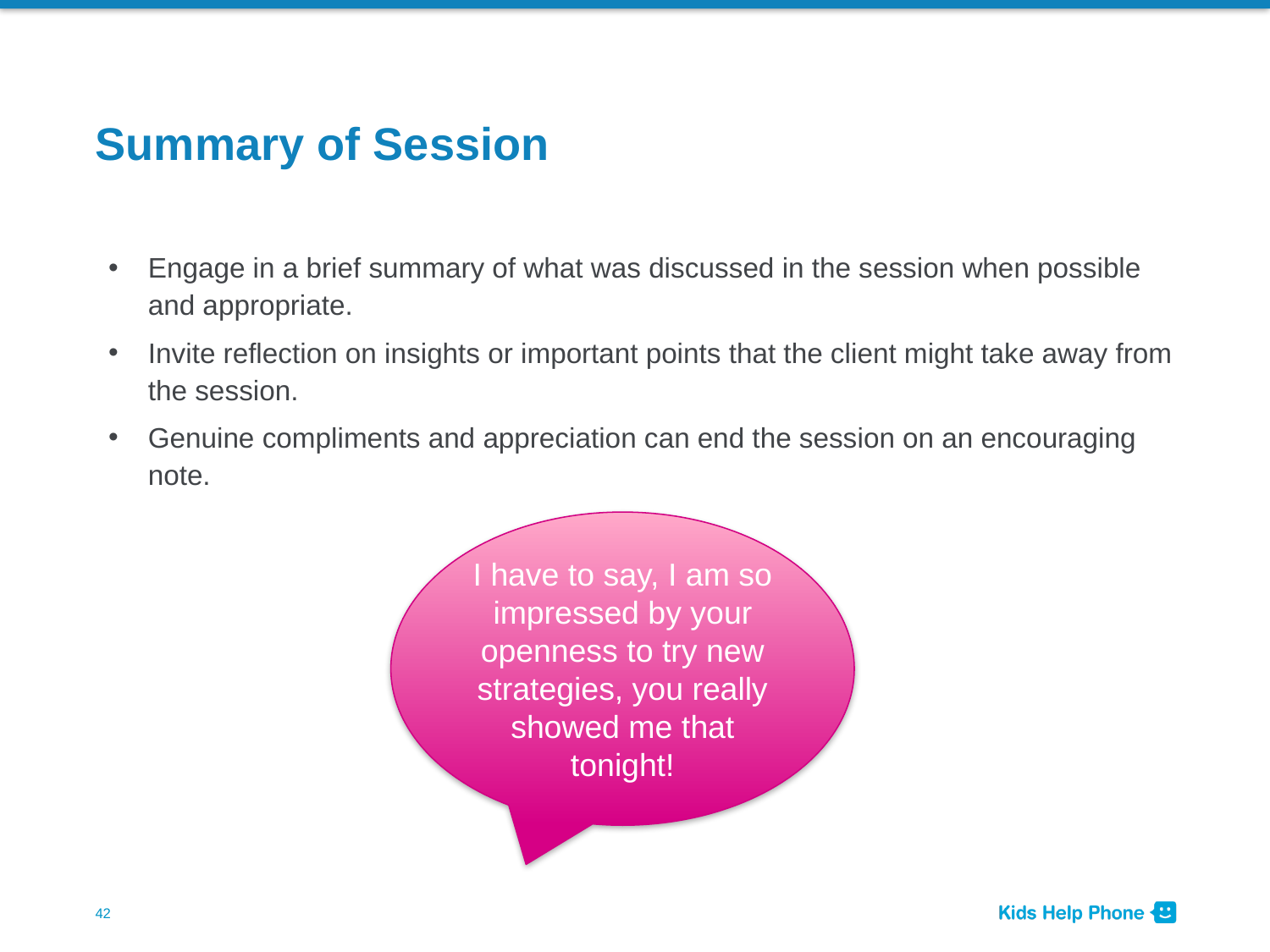

Engage in a brief summary of what was discussed in the session when possible and appropriate.
Invite reflection on insights or important points that the client might take away from the session.
Genuine compliments and appreciation can end the session on an encouraging note.

# Summary of Session
I have to say, I am so impressed by your openness to try new strategies, you really showed me that tonight!